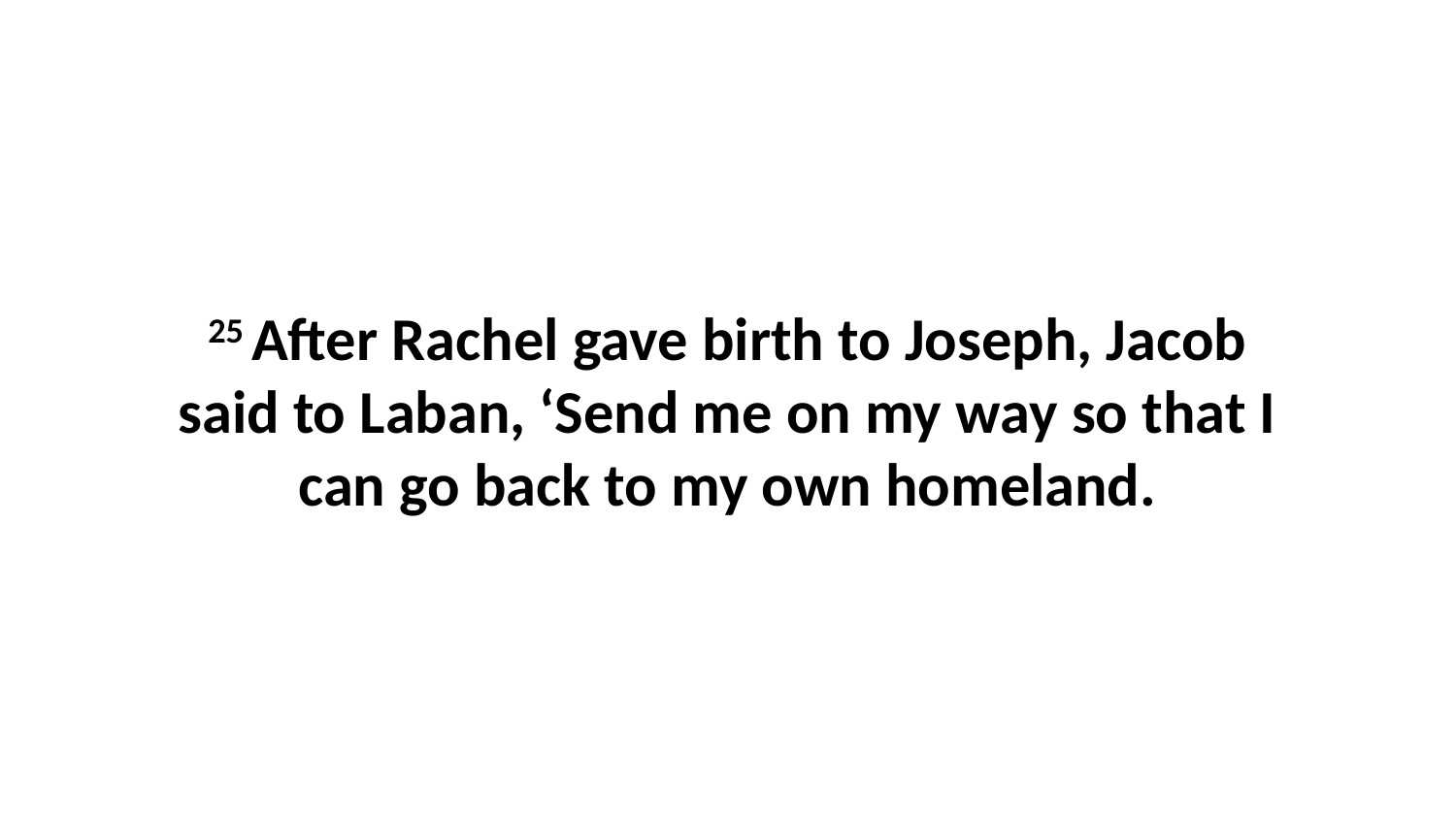

25 After Rachel gave birth to Joseph, Jacob said to Laban, ‘Send me on my way so that I can go back to my own homeland.